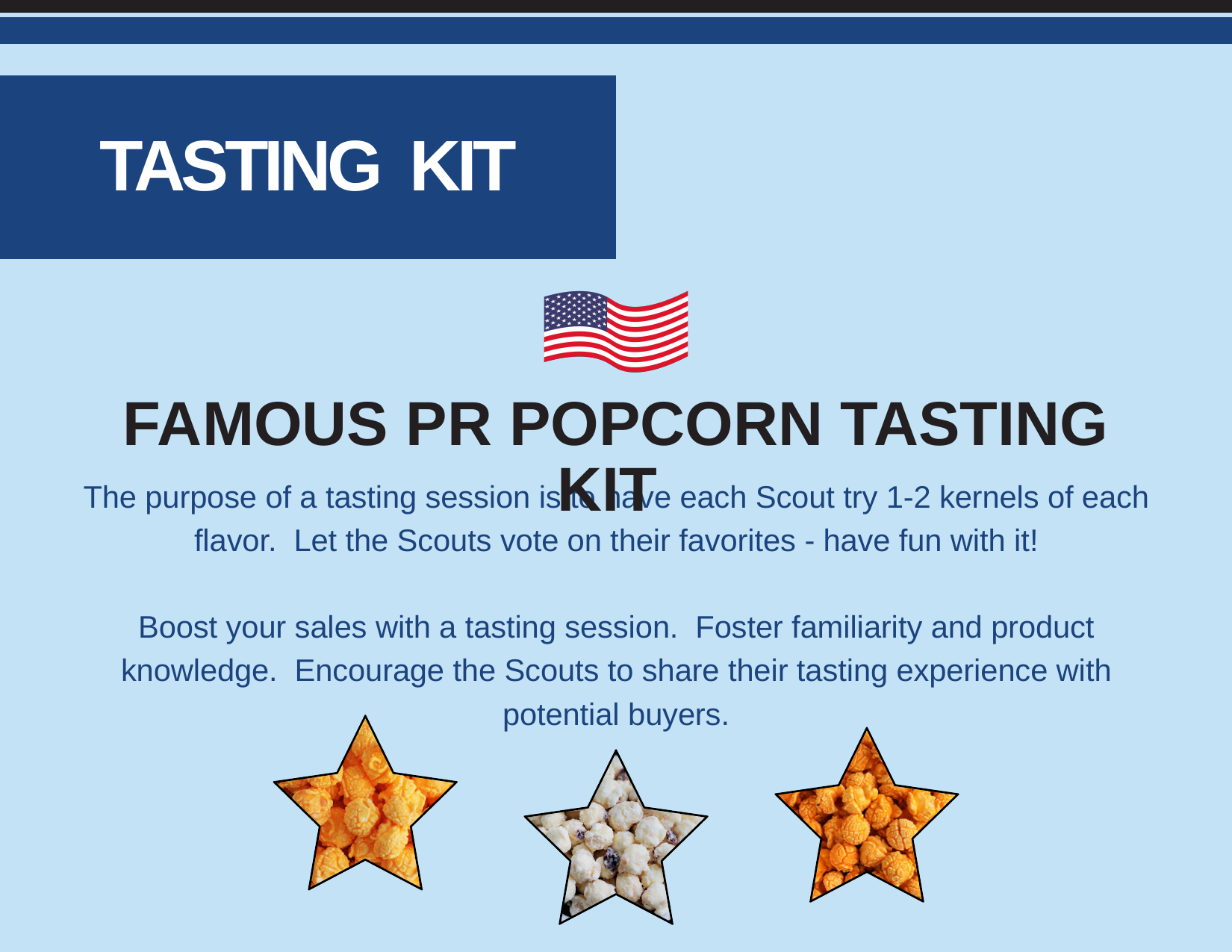

TASTING  KIT

FAMOUS PR POPCORN TASTING KIT
The purpose of a tasting session is to have each Scout try 1-2 kernels of each flavor.  Let the Scouts vote on their favorites - have fun with it!

Boost your sales with a tasting session.  Foster familiarity and product knowledge.  Encourage the Scouts to share their tasting experience with potential buyers.